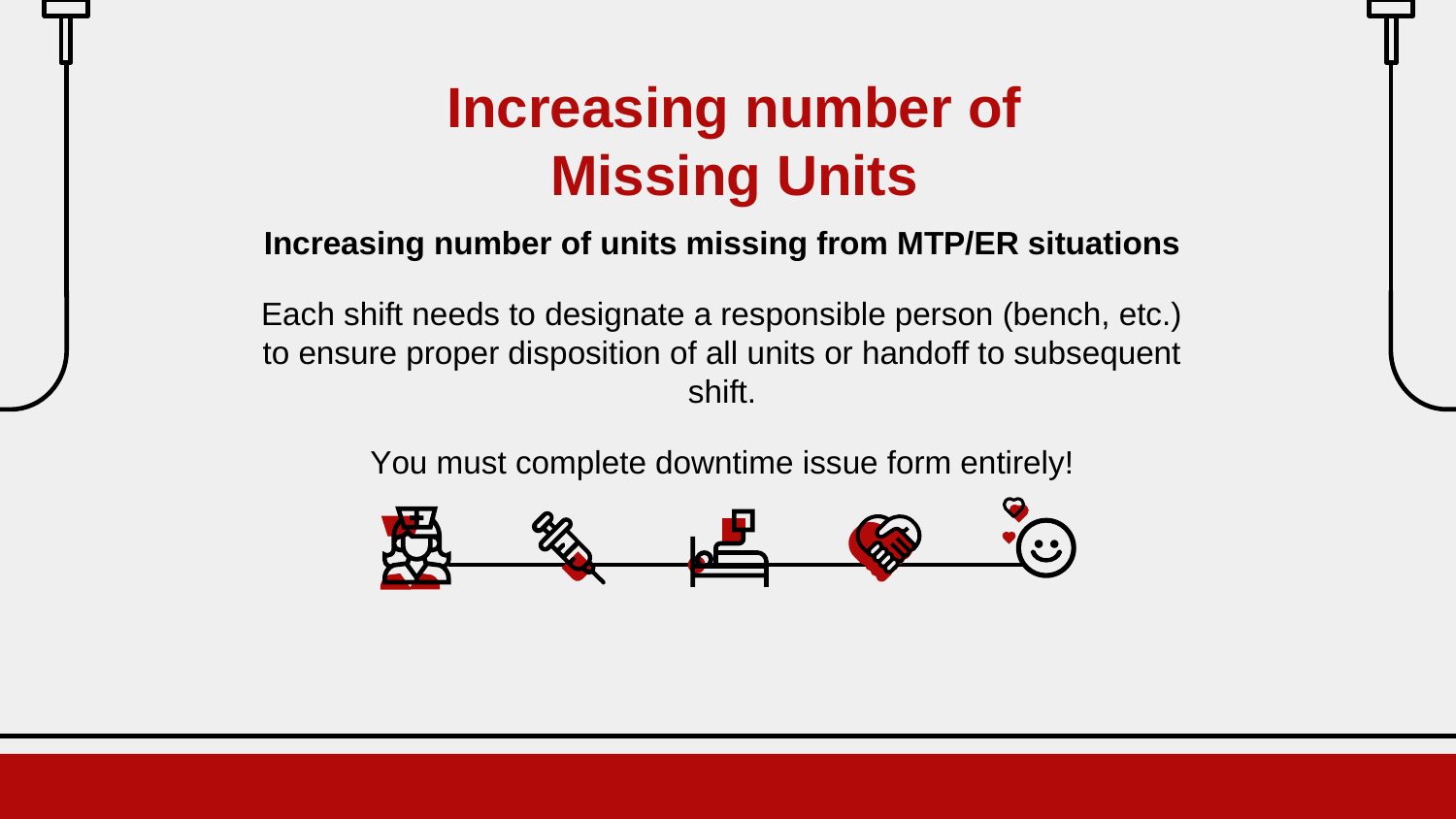

# Increasing number of Missing Units
Increasing number of units missing from MTP/ER situations
Each shift needs to designate a responsible person (bench, etc.) to ensure proper disposition of all units or handoff to subsequent shift.
You must complete downtime issue form entirely!